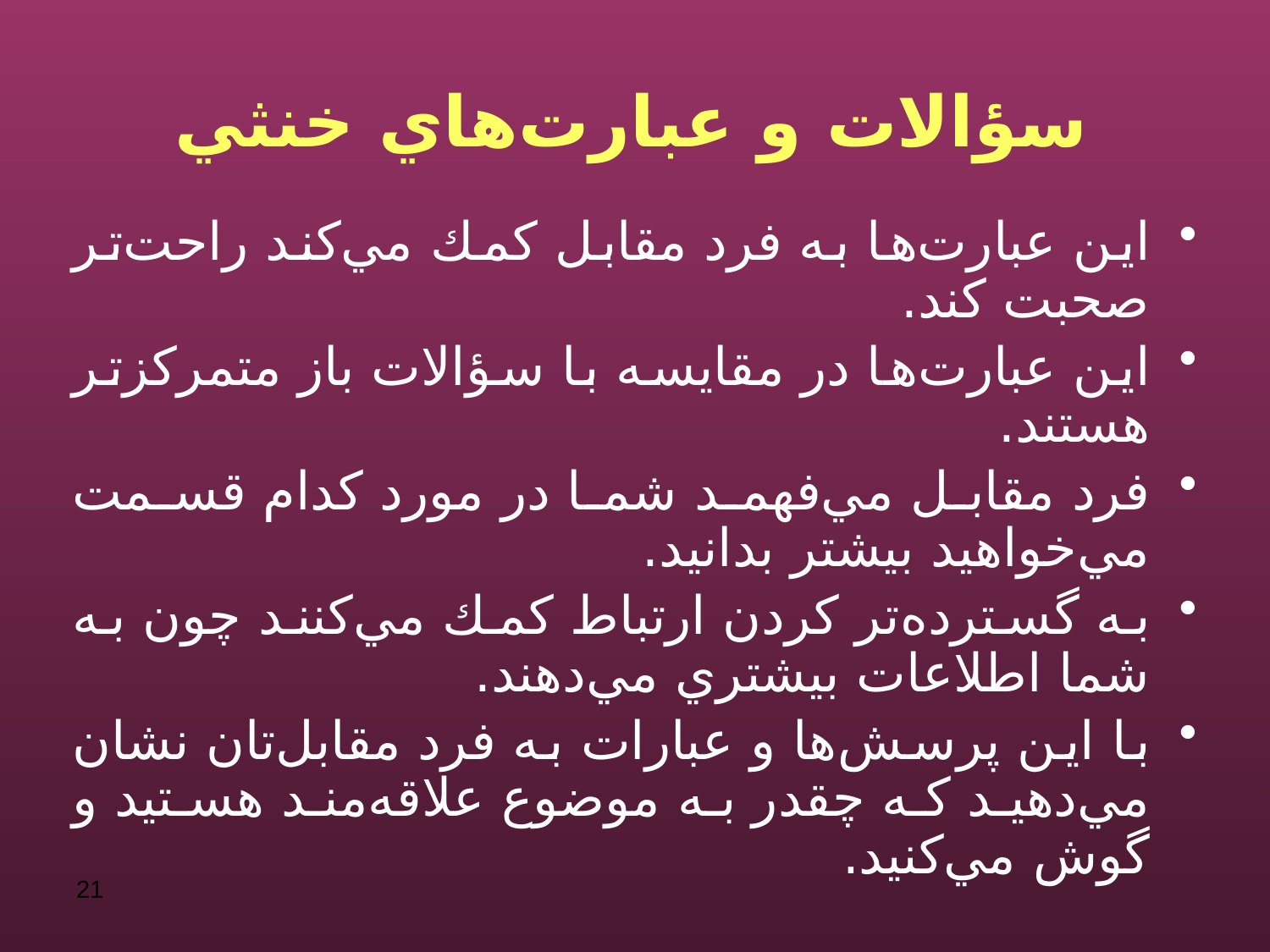

# سؤالات و عبارت‌هاي خنثي
اين عبارت‌ها به فرد مقابل كمك مي‌كند راحت‌تر صحبت كند.
اين عبارت‌ها در مقايسه با سؤالات باز متمركزتر هستند.
فرد مقابل مي‌فهمد شما در مورد كدام قسمت مي‌خواهيد بيشتر بدانيد.
به گسترده‌تر كردن ارتباط كمك مي‌كنند چون به شما اطلاعات بيشتري مي‌دهند.
با اين پرسش‌ها و عبارات به فرد مقابل‌تان نشان مي‌دهيد كه چقدر به موضوع علاقه‌مند هستيد و گوش مي‌كنيد.
21